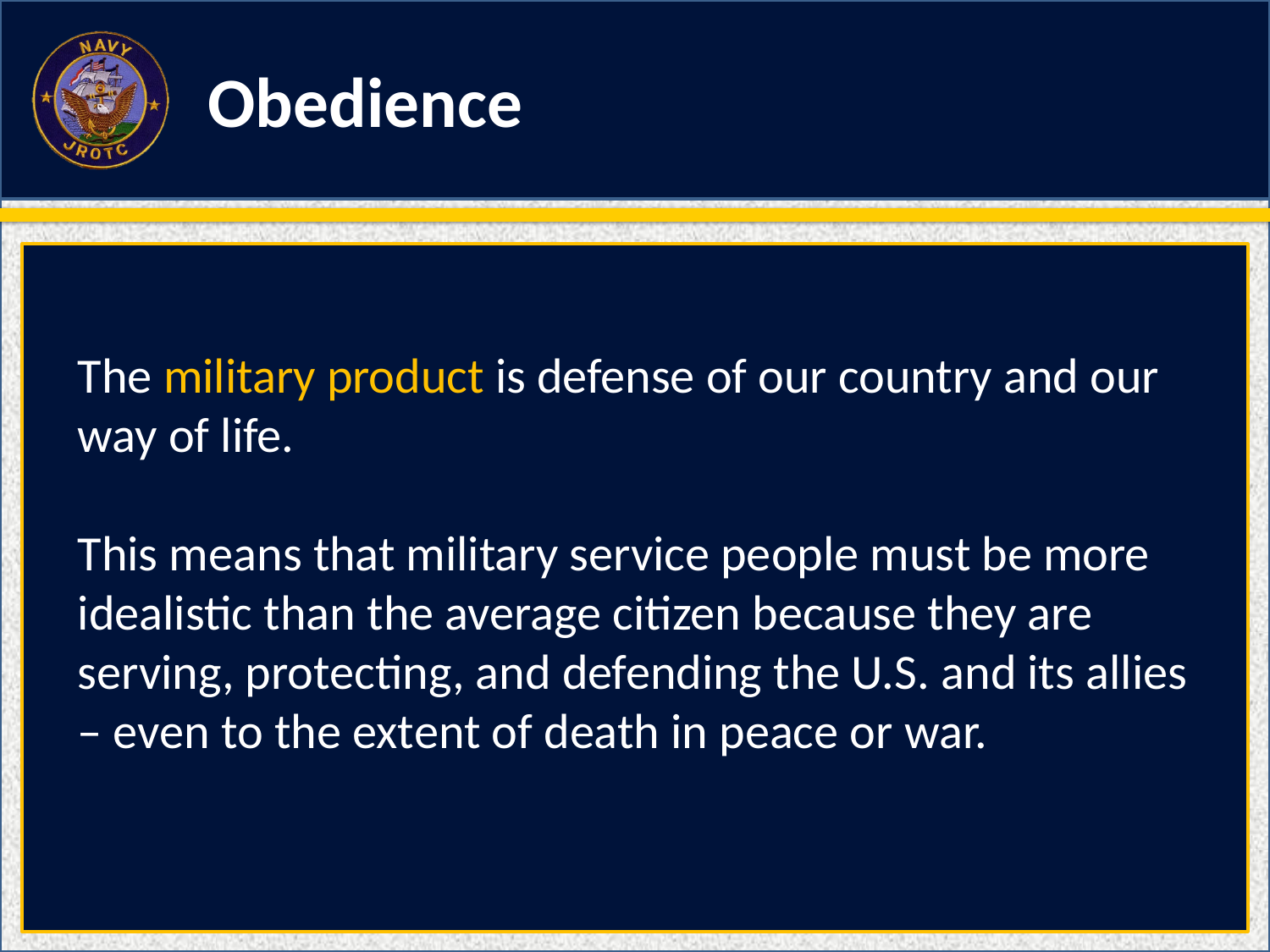

Obedience
The military product is defense of our country and our way of life.

This means that military service people must be more idealistic than the average citizen because they are serving, protecting, and defending the U.S. and its allies – even to the extent of death in peace or war.